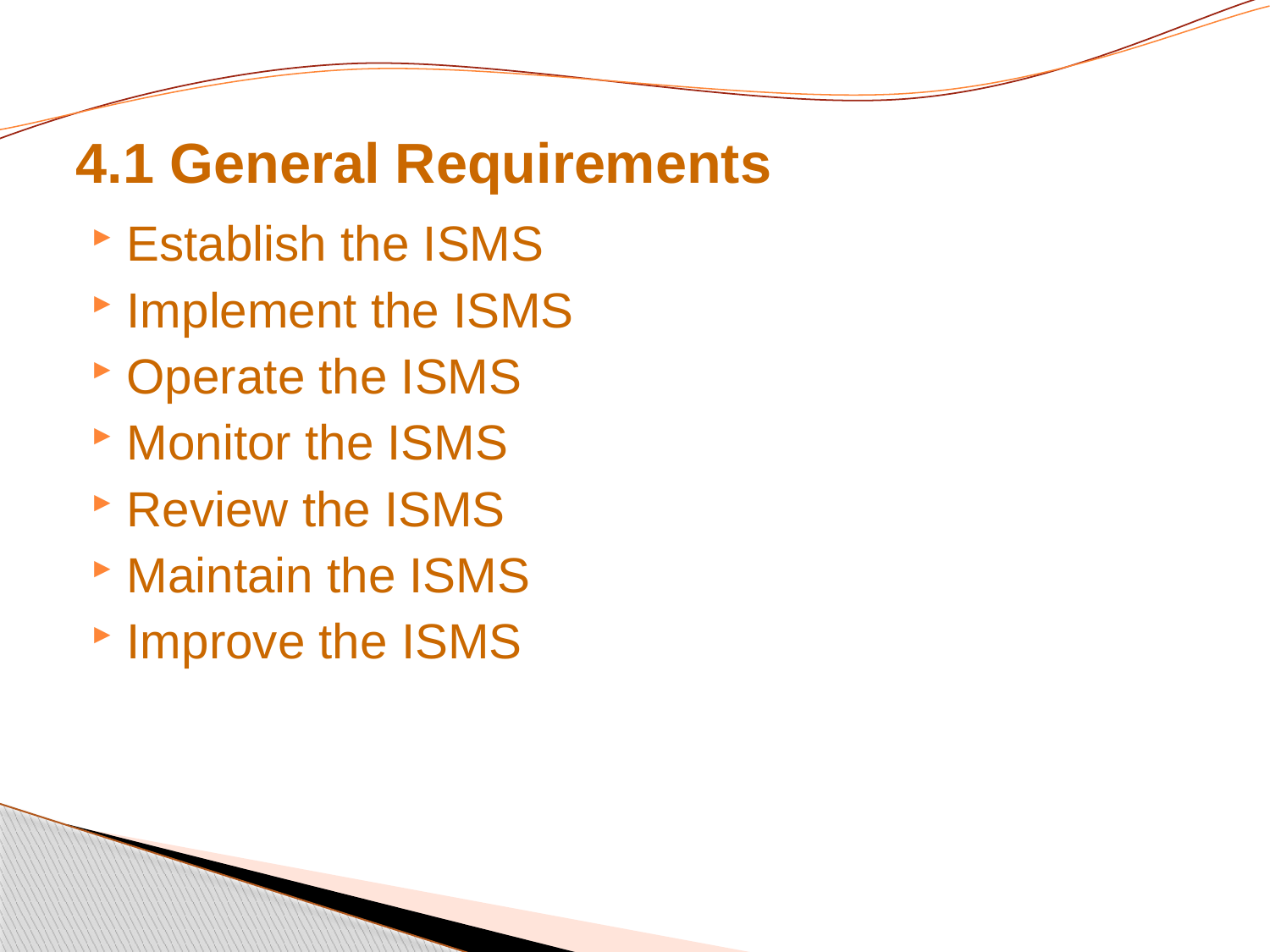

# 4.1 General Requirements
Establish the ISMS
Implement the ISMS
Operate the ISMS
Monitor the ISMS
Review the ISMS
Maintain the ISMS
Improve the ISMS